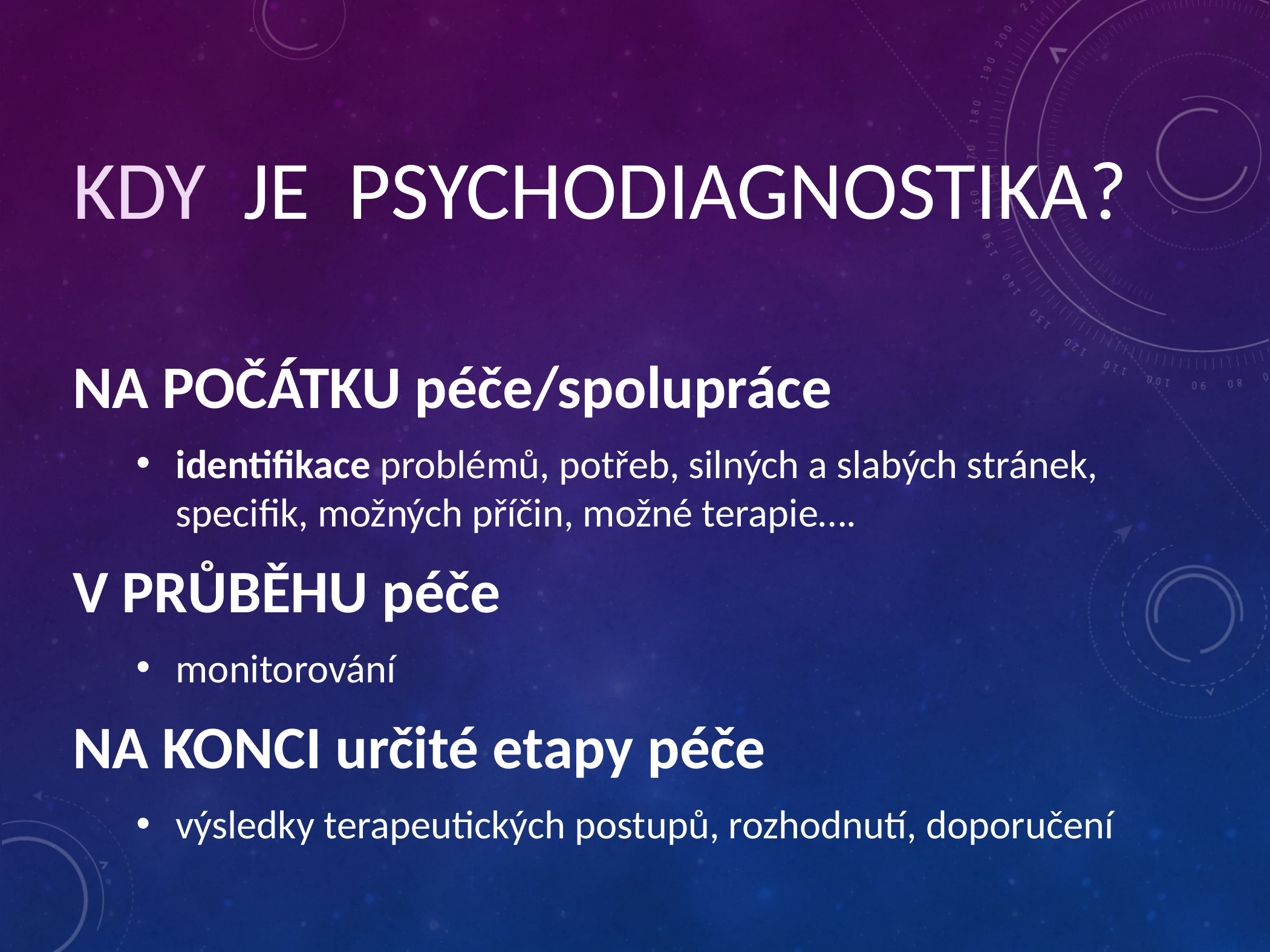

# KDY  JE  PSYCHODIAGNOSTIKA?
NA POČÁTKU péče/spolupráce
identifikace problémů, potřeb, silných a slabých stránek, specifik, možných příčin, možné terapie….
V PRŮBĚHU péče
monitorování
NA KONCI určité etapy péče
výsledky terapeutických postupů, rozhodnutí, doporučení